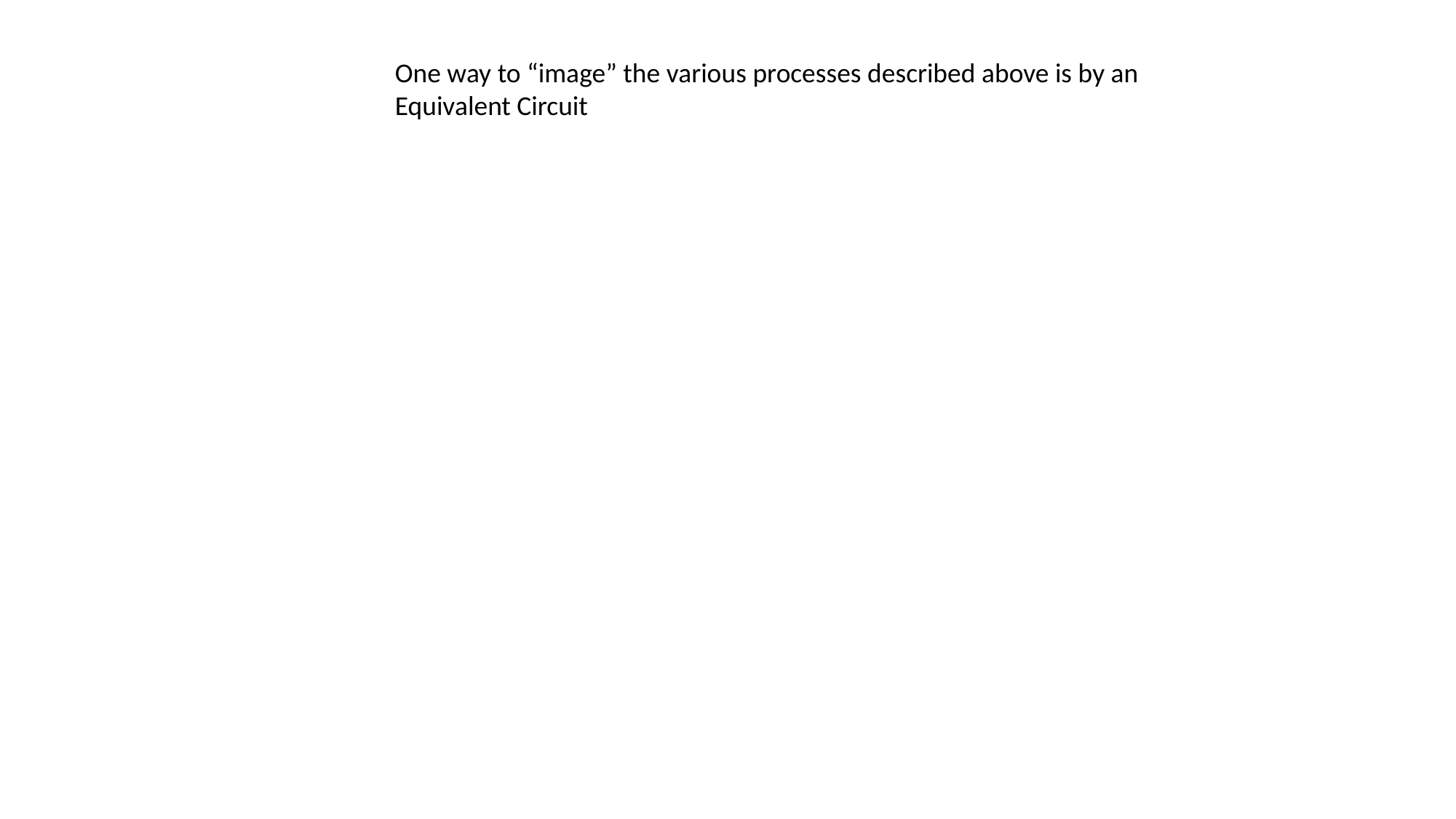

One way to “image” the various processes described above is by an
Equivalent Circuit